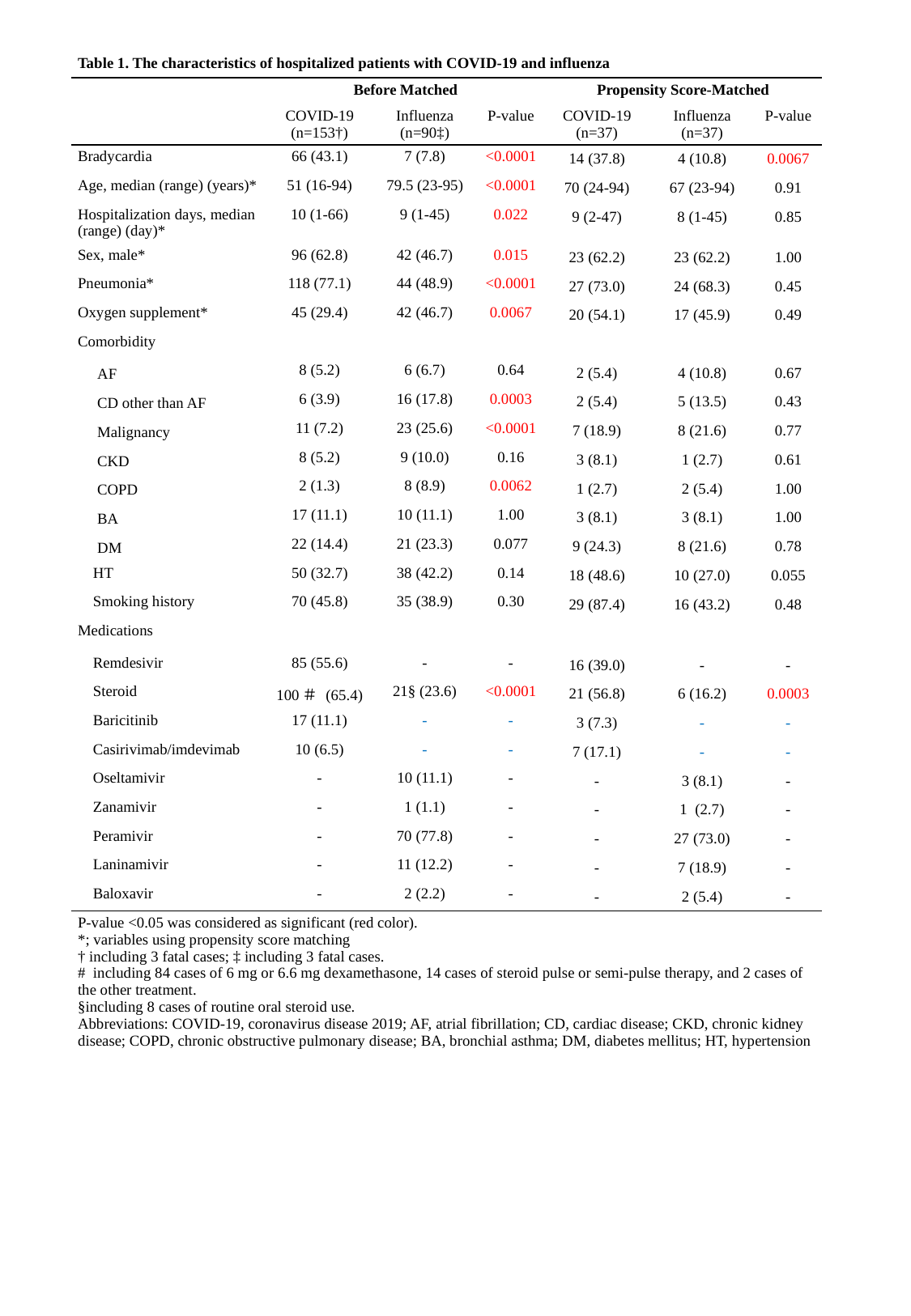

| Table 1. The characteristics of hospitalized patients with COVID-19 and influenza |  |  |  |  |  |  |
| --- | --- | --- | --- | --- | --- | --- |
|  | Before Matched |  |  | Propensity Score-Matched |  |  |
|  | COVID-19 (n=153†) | Influenza (n=90‡) | P-value | COVID-19 (n=37) | Influenza (n=37) | P-value |
| Bradycardia | 66 (43.1) | 7 (7.8) | ˂0.0001 | 14 (37.8) | 4 (10.8) | 0.0067 |
| Age, median (range) (years)\* | 51 (16-94) | 79.5 (23-95) | ˂0.0001 | 70 (24-94) | 67 (23-94) | 0.91 |
| Hospitalization days, median (range) (day)\* | 10 (1-66) | 9 (1-45) | 0.022 | 9 (2-47) | 8 (1-45) | 0.85 |
| Sex, male\* | 96 (62.8) | 42 (46.7) | 0.015 | 23 (62.2) | 23 (62.2) | 1.00 |
| Pneumonia\* | 118 (77.1) | 44 (48.9) | ˂0.0001 | 27 (73.0) | 24 (68.3) | 0.45 |
| Oxygen supplement\* | 45 (29.4) | 42 (46.7) | 0.0067 | 20 (54.1) | 17 (45.9) | 0.49 |
| Comorbidity |  |  |  |  |  |  |
| AF | 8 (5.2) | 6 (6.7) | 0.64 | 2 (5.4) | 4 (10.8) | 0.67 |
| CD other than AF | 6 (3.9) | 16 (17.8) | 0.0003 | 2 (5.4) | 5 (13.5) | 0.43 |
| Malignancy | 11 (7.2) | 23 (25.6) | ˂0.0001 | 7 (18.9) | 8 (21.6) | 0.77 |
| CKD | 8 (5.2) | 9 (10.0) | 0.16 | 3 (8.1) | 1 (2.7) | 0.61 |
| COPD | 2 (1.3) | 8 (8.9) | 0.0062 | 1 (2.7) | 2 (5.4) | 1.00 |
| BA | 17 (11.1) | 10 (11.1) | 1.00 | 3 (8.1) | 3 (8.1) | 1.00 |
| DM | 22 (14.4) | 21 (23.3) | 0.077 | 9 (24.3) | 8 (21.6) | 0.78 |
| HT | 50 (32.7) | 38 (42.2) | 0.14 | 18 (48.6) | 10 (27.0) | 0.055 |
| Smoking history | 70 (45.8) | 35 (38.9) | 0.30 | 29 (87.4) | 16 (43.2) | 0.48 |
| Medications |  |  |  |  |  |  |
| Remdesivir | 85 (55.6) | - | - | 16 (39.0) | - | - |
| Steroid | 100＃ (65.4) | 21§ (23.6) | ˂0.0001 | 21 (56.8) | 6 (16.2) | 0.0003 |
| Baricitinib | 17 (11.1) | - | - | 3 (7.3) | - | - |
| Casirivimab/imdevimab | 10 (6.5) | - | - | 7 (17.1) | - | - |
| Oseltamivir | - | 10 (11.1) | - | - | 3 (8.1) | - |
| Zanamivir | - | 1 (1.1) | - | - | 1 (2.7) | - |
| Peramivir | - | 70 (77.8) | - | - | 27 (73.0) | - |
| Laninamivir | - | 11 (12.2) | - | - | 7 (18.9) | - |
| Baloxavir | - | 2 (2.2) | - | - | 2 (5.4) | - |
| P-value <0.05 was considered as significant (red color). \*; variables using propensity score matching † including 3 fatal cases; ‡ including 3 fatal cases. # including 84 cases of 6 mg or 6.6 mg dexamethasone, 14 cases of steroid pulse or semi-pulse therapy, and 2 cases of the other treatment. §including 8 cases of routine oral steroid use. Abbreviations: COVID-19, coronavirus disease 2019; AF, atrial fibrillation; CD, cardiac disease; CKD, chronic kidney disease; COPD, chronic obstructive pulmonary disease; BA, bronchial asthma; DM, diabetes mellitus; HT, hypertension |  |  |  |  |  |  |